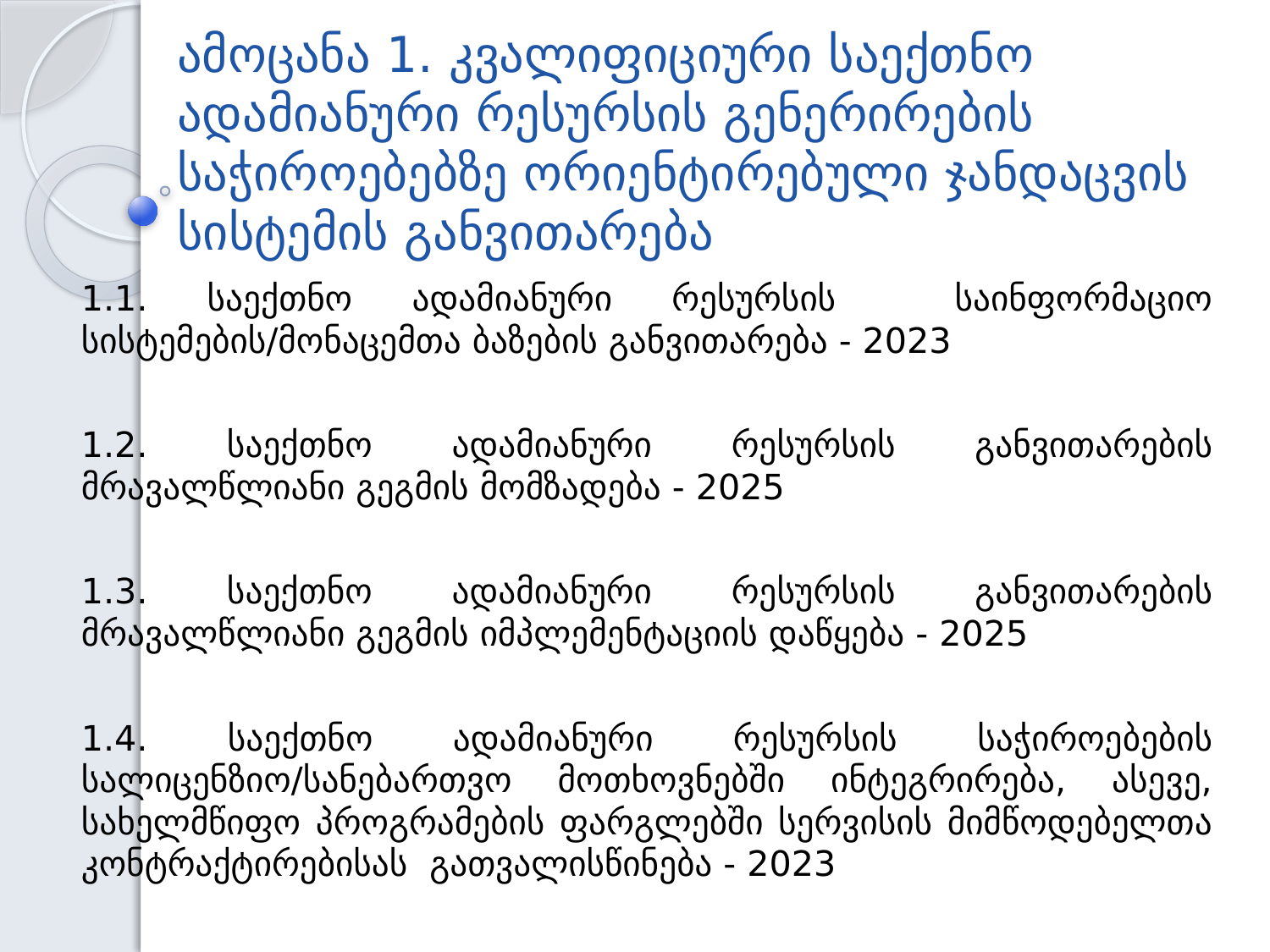

# ამოცანა 1. კვალიფიციური საექთნო ადამიანური რესურსის გენერირების საჭიროებებზე ორიენტირებული ჯანდაცვის სისტემის განვითარება
1.1. საექთნო ადამიანური რესურსის  საინფორმაციო სისტემების/მონაცემთა ბაზების განვითარება - 2023

1.2. საექთნო ადამიანური რესურსის განვითარების მრავალწლიანი გეგმის მომზადება - 2025

1.3. საექთნო ადამიანური რესურსის განვითარების მრავალწლიანი გეგმის იმპლემენტაციის დაწყება - 2025

1.4. საექთნო ადამიანური რესურსის საჭიროებების სალიცენზიო/სანებართვო მოთხოვნებში ინტეგრირება, ასევე, სახელმწიფო პროგრამების ფარგლებში სერვისის მიმწოდებელთა კონტრაქტირებისას  გათვალისწინება - 2023